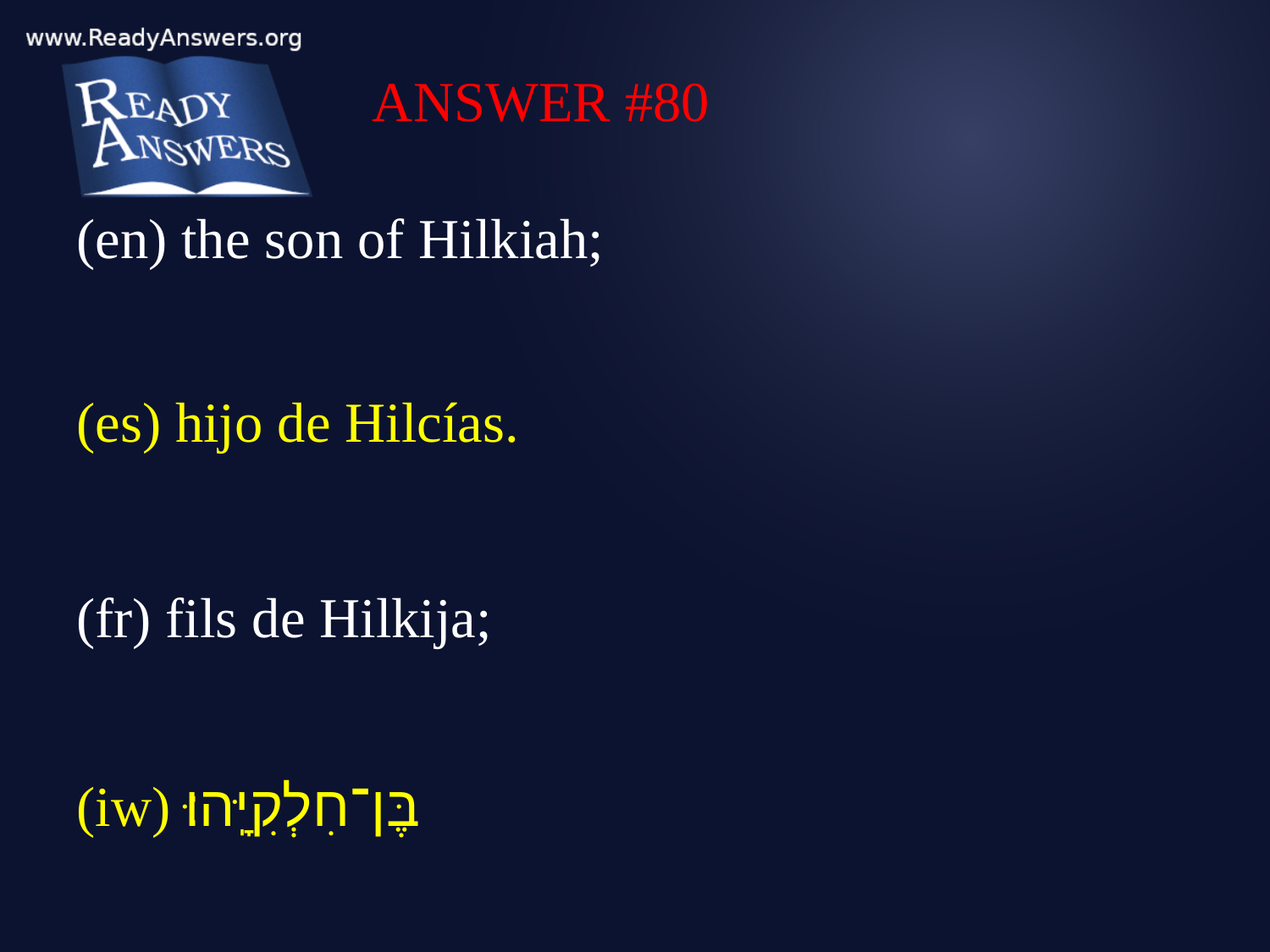

ANSWER #80
(en) the son of Hilkiah;
(es) hijo de Hilcías.
(fr) fils de Hilkija;
(iw) בֶּן־חִלְקִיָּֽהוּ׃